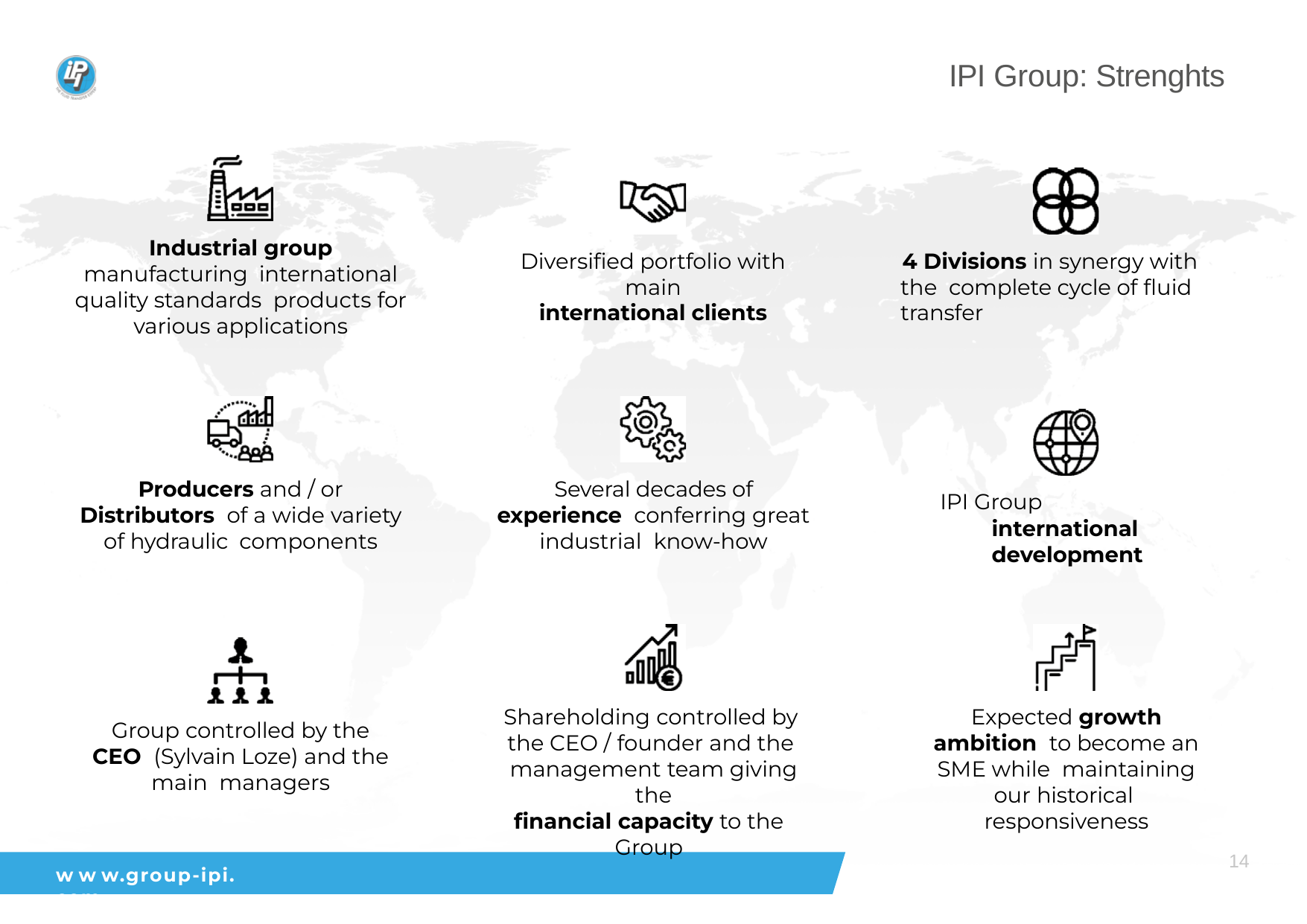

# IPI Group: Strenghts

Industrial group manufacturing  international quality standards  products for various applications
Diversified portfolio with main
international clients
4 Divisions in synergy with the  complete cycle of fluid transfer

Producers and / or Distributors  of a wide variety of hydraulic  components
Several decades of experience  conferring great industrial  know-how
IPI Group international  development

Shareholding controlled by  the CEO / founder and the  management team giving the
financial capacity to the Group
Expected growth ambition  to become an SME while  maintaining our historical  responsiveness
Group controlled by the CEO  (Sylvain Loze) and the main  managers
14
w w w.group-ipi. com